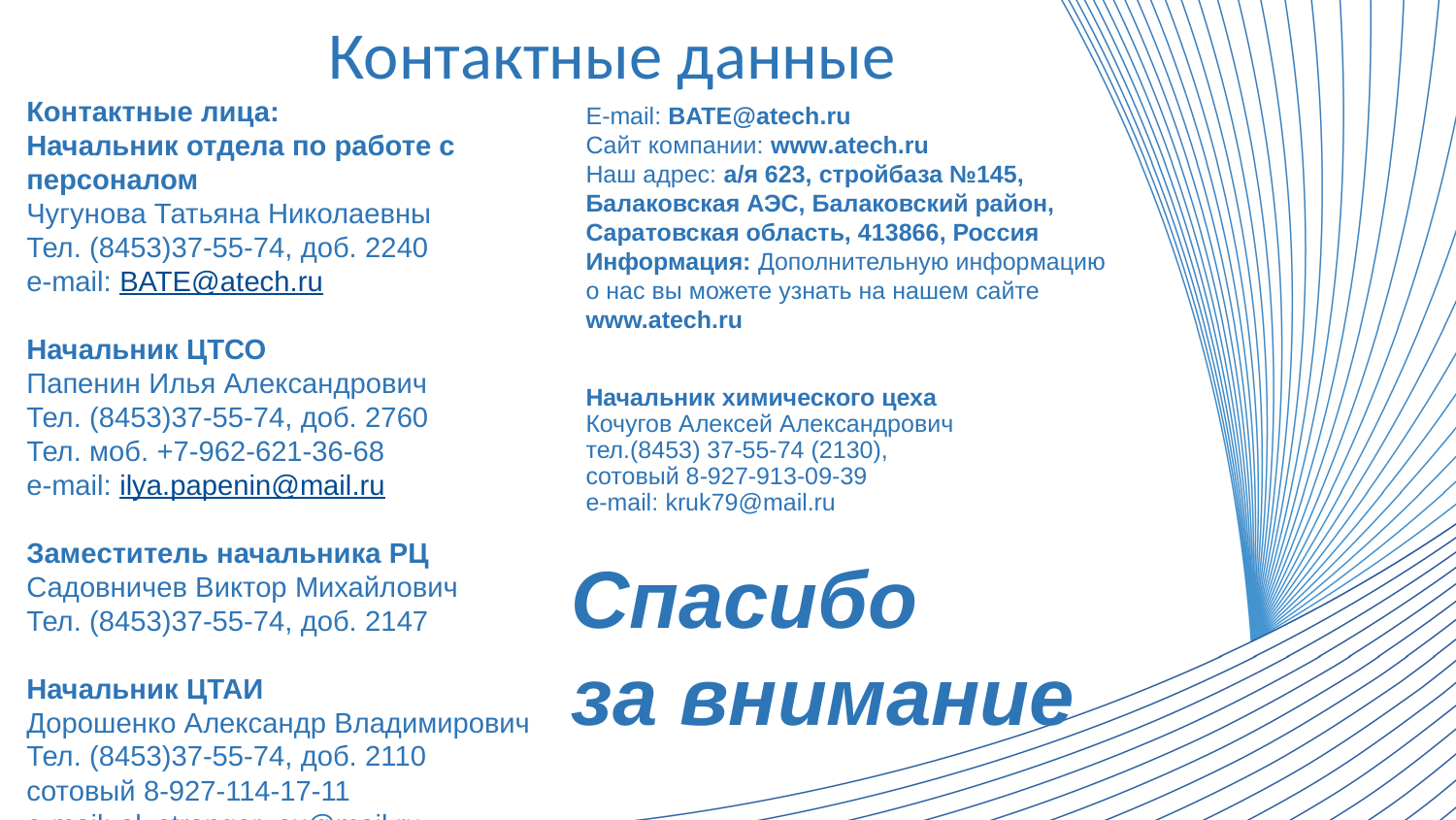

Контактные данные
Контактные лица:
Начальник отдела по работе с персоналом
Чугунова Татьяна Николаевны
Тел. (8453)37-55-74, доб. 2240
e-mail: BATE@atech.ru

Начальник ЦТСО
Папенин Илья Александрович
Тел. (8453)37-55-74, доб. 2760
Тел. моб. +7-962-621-36-68
e-mail: ilya.papenin@mail.ru

Заместитель начальника РЦ
Садовничев Виктор Михайлович
Тел. (8453)37-55-74, доб. 2147

Начальник ЦТАИ
Дорошенко Александр Владимирович
Тел. (8453)37-55-74, доб. 2110
сотовый 8-927-114-17-11
e-mail: al_stranger_ex@mail.ru

E-mail: BATE@atech.ru
Сайт компании: www.atech.ru
Наш адрес: а/я 623, стройбаза №145,
Балаковская АЭС, Балаковский район,
Саратовская область, 413866, Россия
Информация: Дополнительную информацию
о нас вы можете узнать на нашем сайте
www.atech.ru
Начальник химического цеха
Кочугов Алексей Александрович
тел.(8453) 37-55-74 (2130),
сотовый 8-927-913-09-39
e-mail: kruk79@mail.ru
Спасибо
за внимание